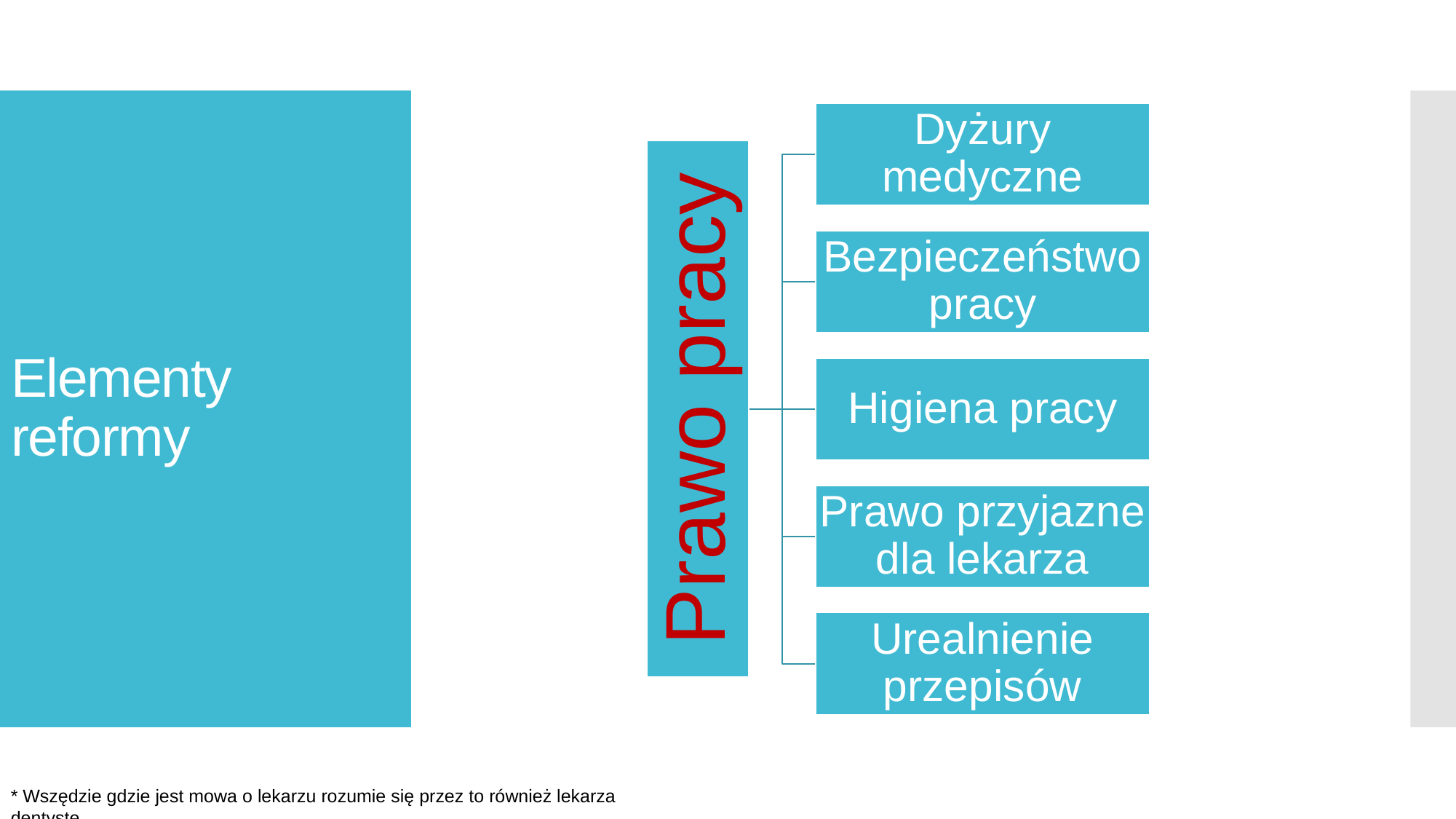

Prawo pracy
Dyżury medyczne
Bezpieczeństwo pracy
Higiena pracy
Prawo przyjazne dla lekarza
Urealnienie przepisów
# Elementy reformy
* Wszędzie gdzie jest mowa o lekarzu rozumie się przez to również lekarza dentystę